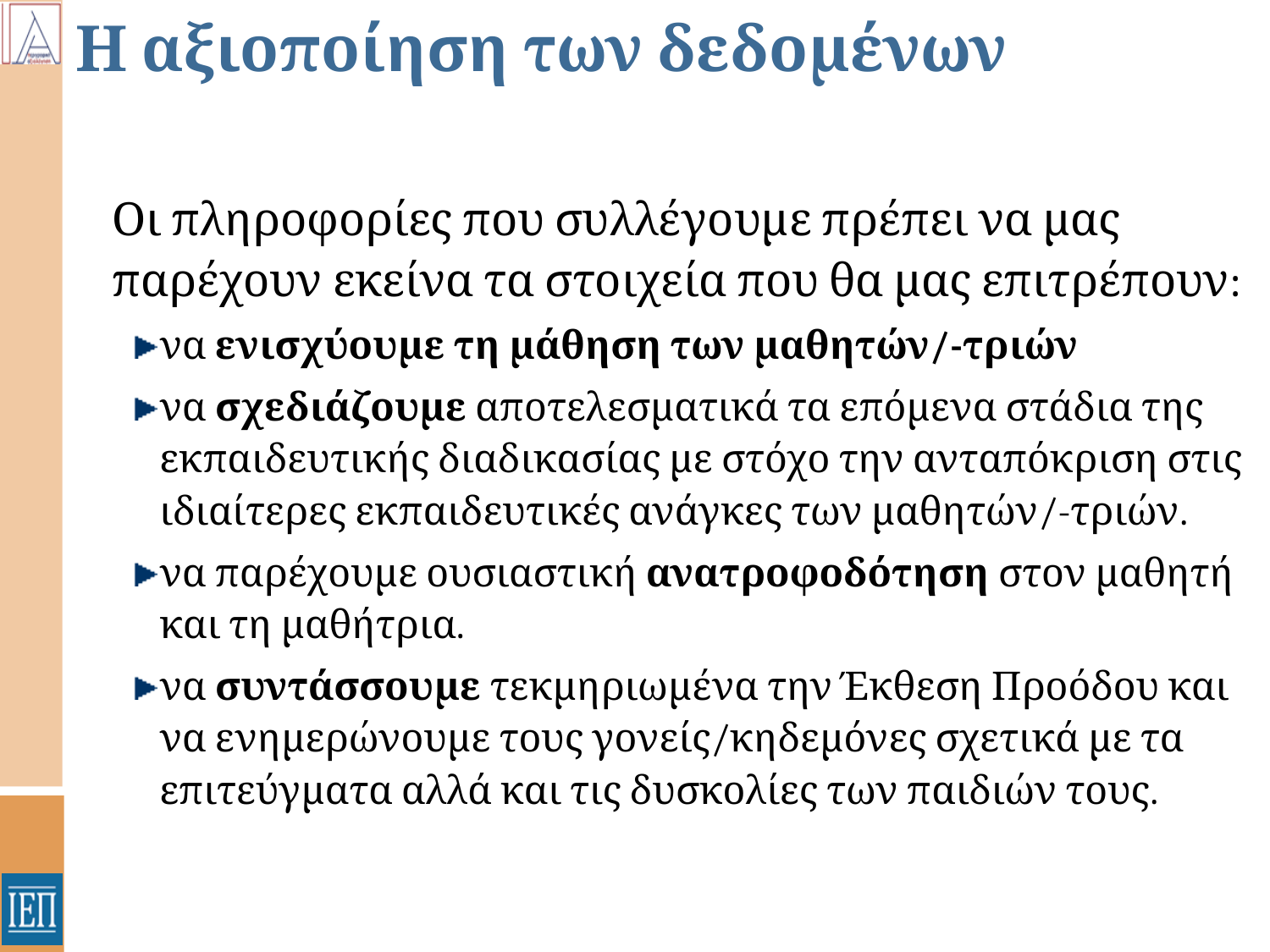

# Η αξιοποίηση των δεδομένων
	Οι πληροφορίες που συλλέγουμε πρέπει να μας παρέχουν εκείνα τα στοιχεία που θα μας επιτρέπουν:
να ενισχύουμε τη μάθηση των μαθητών/-τριών
να σχεδιάζουμε αποτελεσματικά τα επόμενα στάδια της εκπαιδευτικής διαδικασίας με στόχο την ανταπόκριση στις ιδιαίτερες εκπαιδευτικές ανάγκες των μαθητών/-τριών.
να παρέχουμε ουσιαστική ανατροφοδότηση στον μαθητή και τη μαθήτρια.
να συντάσσουμε τεκμηριωμένα την Έκθεση Προόδου και να ενημερώνουμε τους γονείς/κηδεμόνες σχετικά με τα επιτεύγματα αλλά και τις δυσκολίες των παιδιών τους.